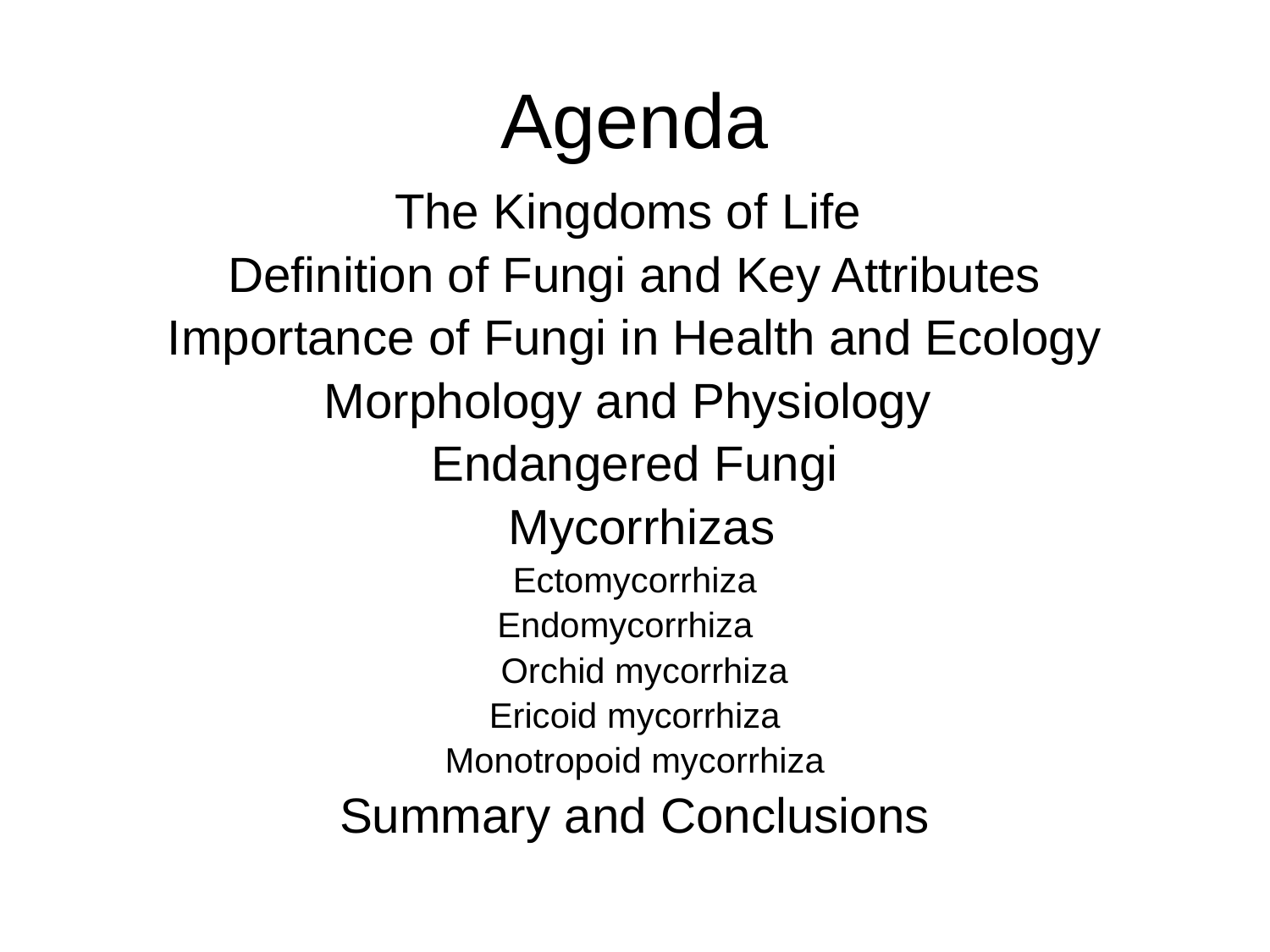

# Agenda
The Kingdoms of Life
Definition of Fungi and Key Attributes
Importance of Fungi in Health and Ecology
Morphology and Physiology
Endangered Fungi
 Mycorrhizas
Ectomycorrhiza
Endomycorrhiza
  Orchid mycorrhiza
Ericoid mycorrhiza
Monotropoid mycorrhiza
Summary and Conclusions